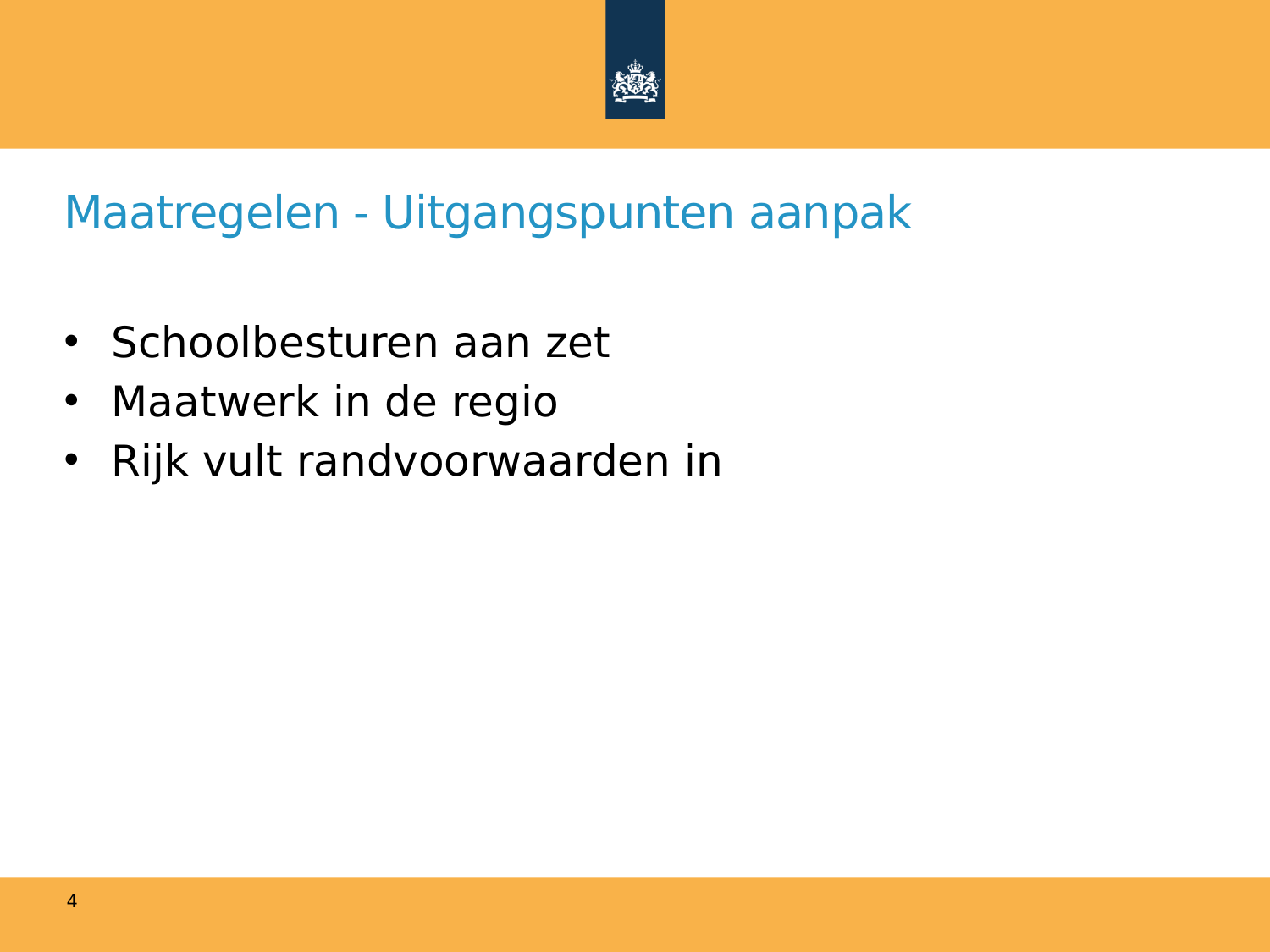

# Maatregelen - Uitgangspunten aanpak

Schoolbesturen aan zet
Maatwerk in de regio
Rijk vult randvoorwaarden in

4